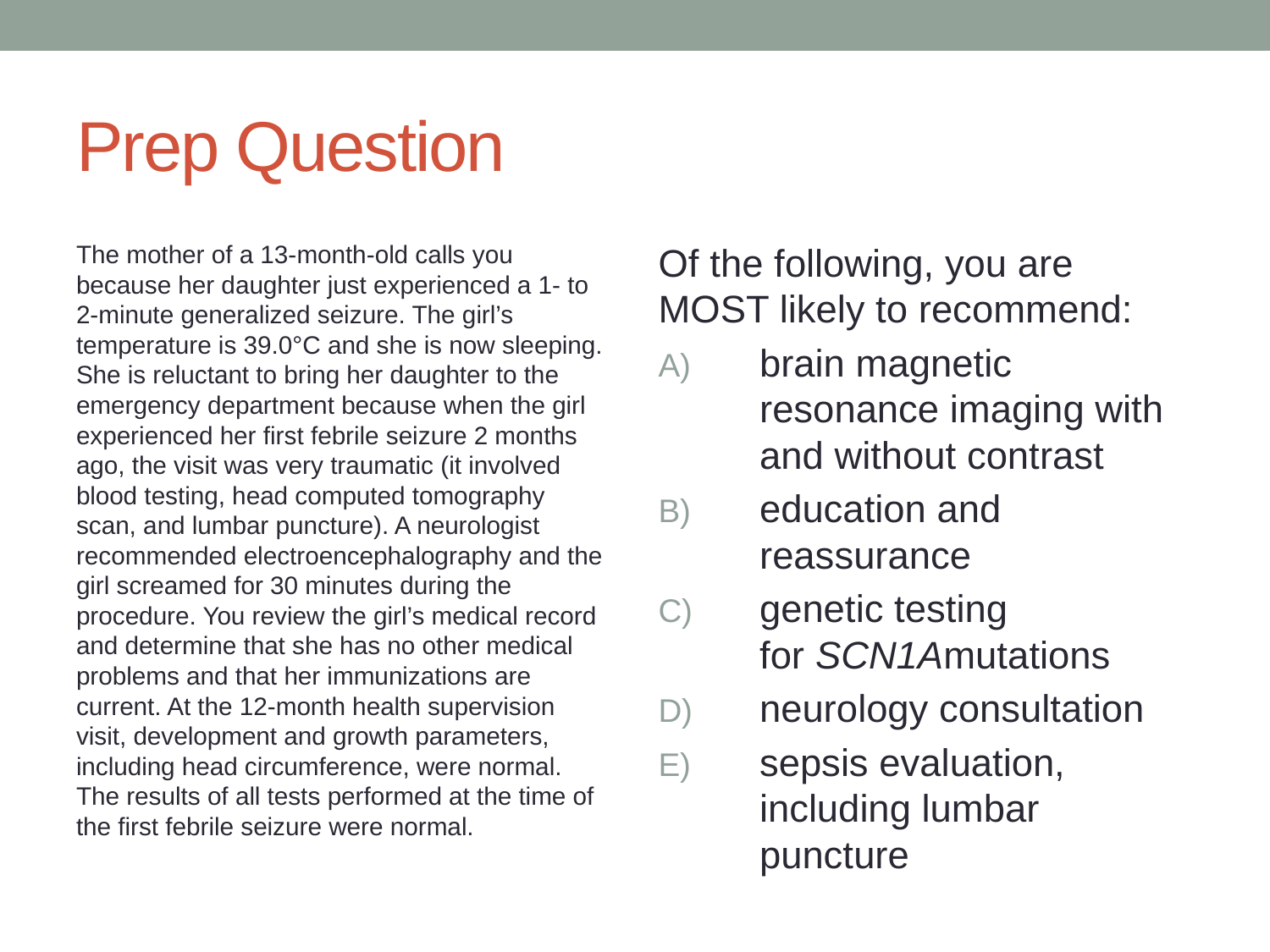

# Prep Question
The mother of a 13-month-old calls you because her daughter just experienced a 1- to 2-minute generalized seizure. The girl’s temperature is 39.0°C and she is now sleeping. She is reluctant to bring her daughter to the emergency department because when the girl experienced her first febrile seizure 2 months ago, the visit was very traumatic (it involved blood testing, head computed tomography scan, and lumbar puncture). A neurologist recommended electroencephalography and the girl screamed for 30 minutes during the procedure. You review the girl’s medical record and determine that she has no other medical problems and that her immunizations are current. At the 12-month health supervision visit, development and growth parameters, including head circumference, were normal. The results of all tests performed at the time of the first febrile seizure were normal.
Of the following, you are MOST likely to recommend:
brain magnetic resonance imaging with and without contrast
education and reassurance
genetic testing for SCN1Amutations
neurology consultation
sepsis evaluation, including lumbar puncture